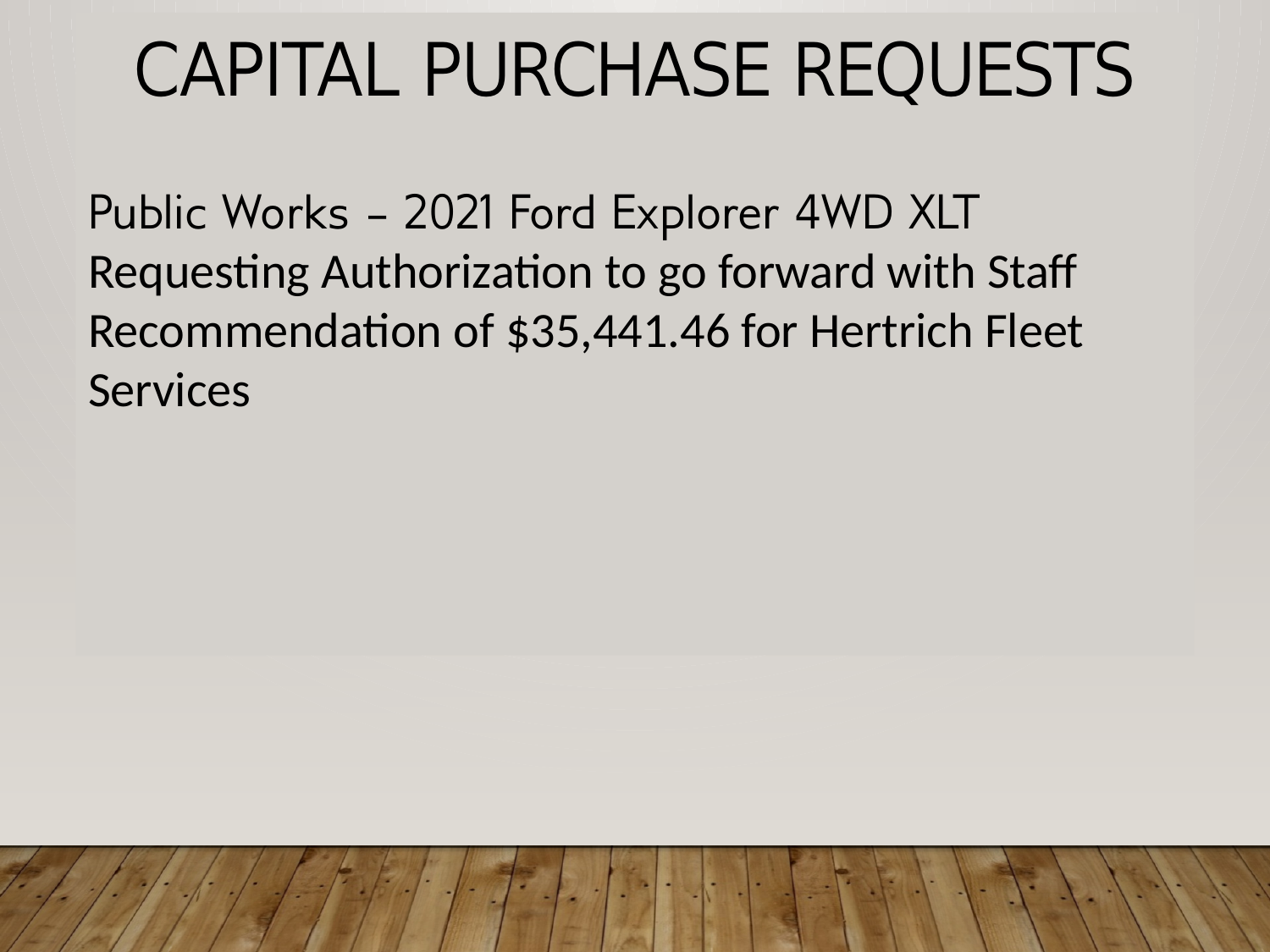

CAPITAL PURCHASE REQUESTS

Public Works – 2021 Ford Explorer 4WD XLT
Requesting Authorization to go forward with Staff Recommendation of $35,441.46 for Hertrich Fleet Services